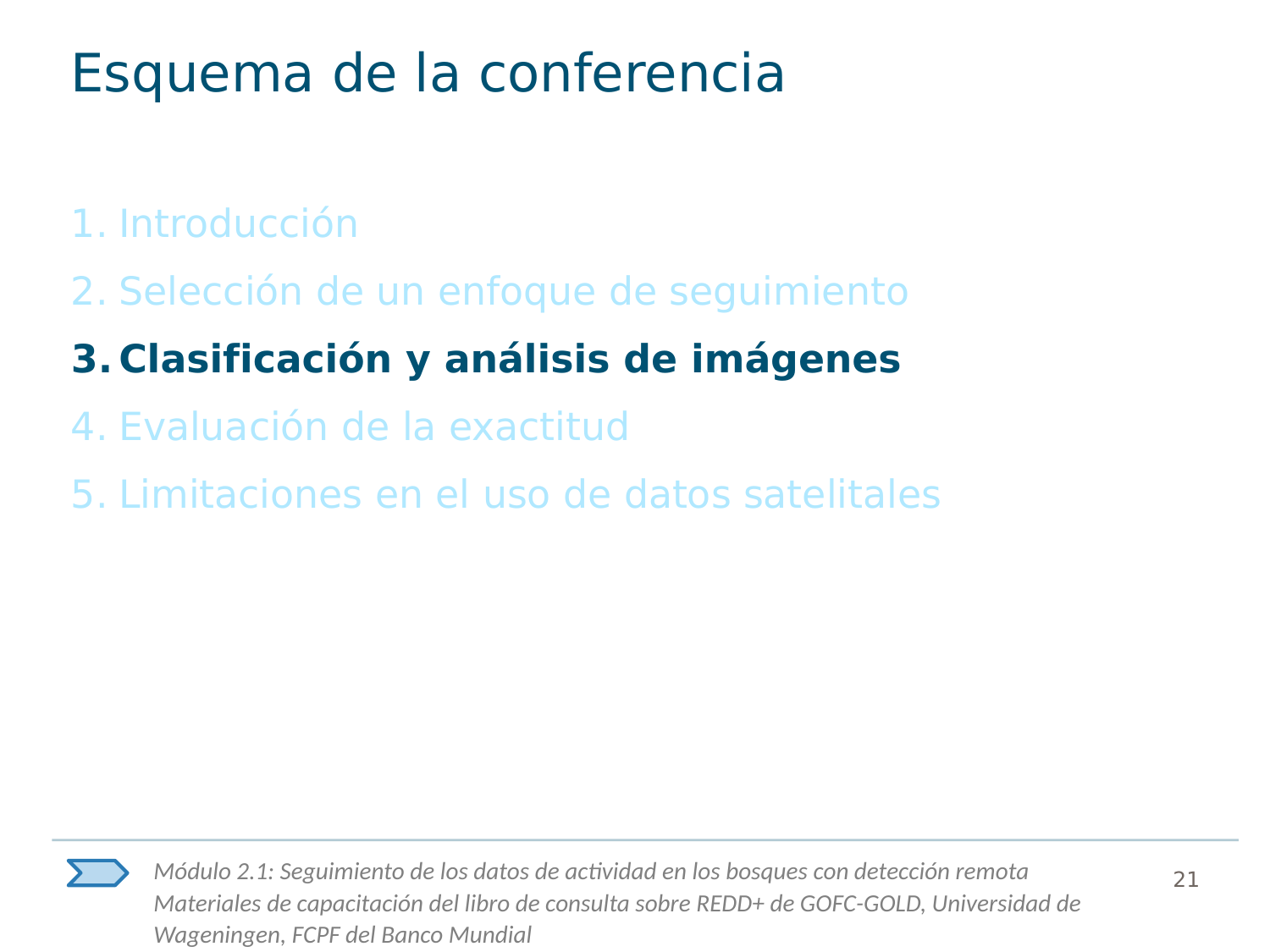

# Esquema de la conferencia
Introducción
Selección de un enfoque de seguimiento
Clasificación y análisis de imágenes
Evaluación de la exactitud
Limitaciones en el uso de datos satelitales